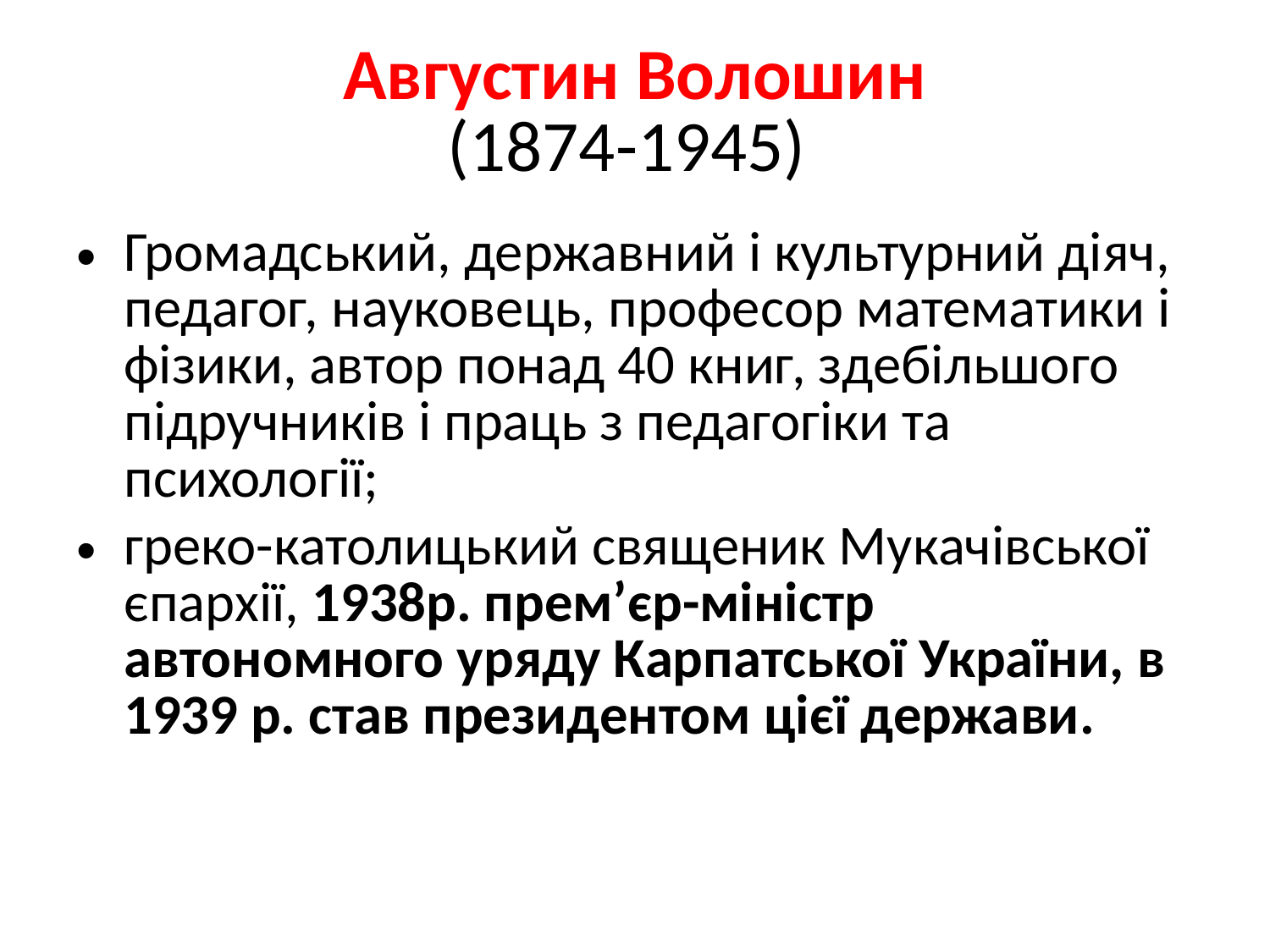

# Августин Волошин (1874-1945)
Громадський, державний і культурний діяч, педагог, науковець, професор математики і фізики, автор понад 40 книг, здебільшого підручників і праць з педагогіки та психології;
греко-католицький священик Мукачівської єпархії, 1938р. прем’єр-міністр автономного уряду Карпатської України, в 1939 р. став президентом цієї держави.